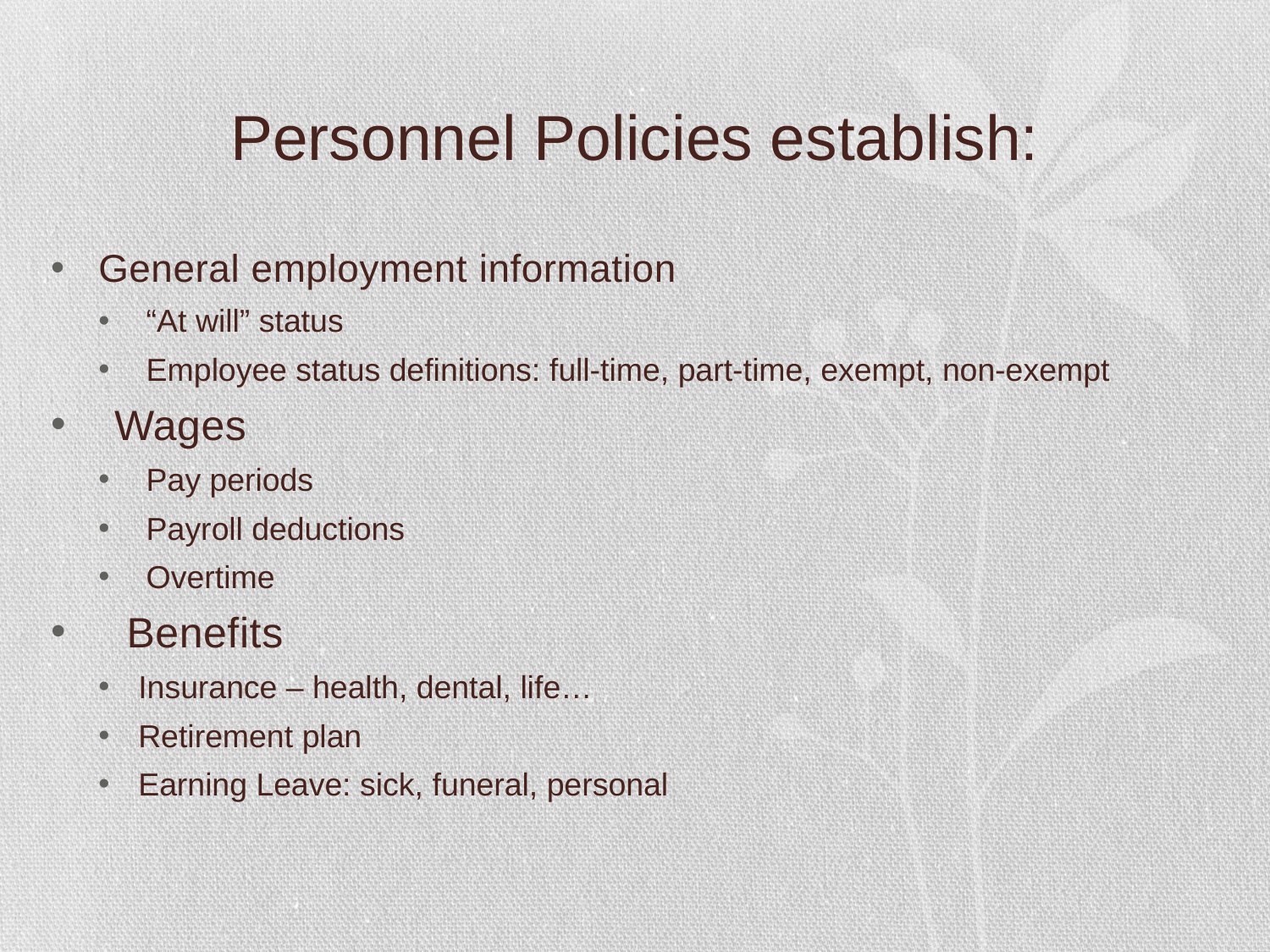

# Personnel Policies establish:

General employment information
“At will” status
Employee status definitions: full-time, part-time, exempt, non-exempt
Wages
Pay periods
Payroll deductions
Overtime
 Benefits
Insurance – health, dental, life…
Retirement plan
Earning Leave: sick, funeral, personal